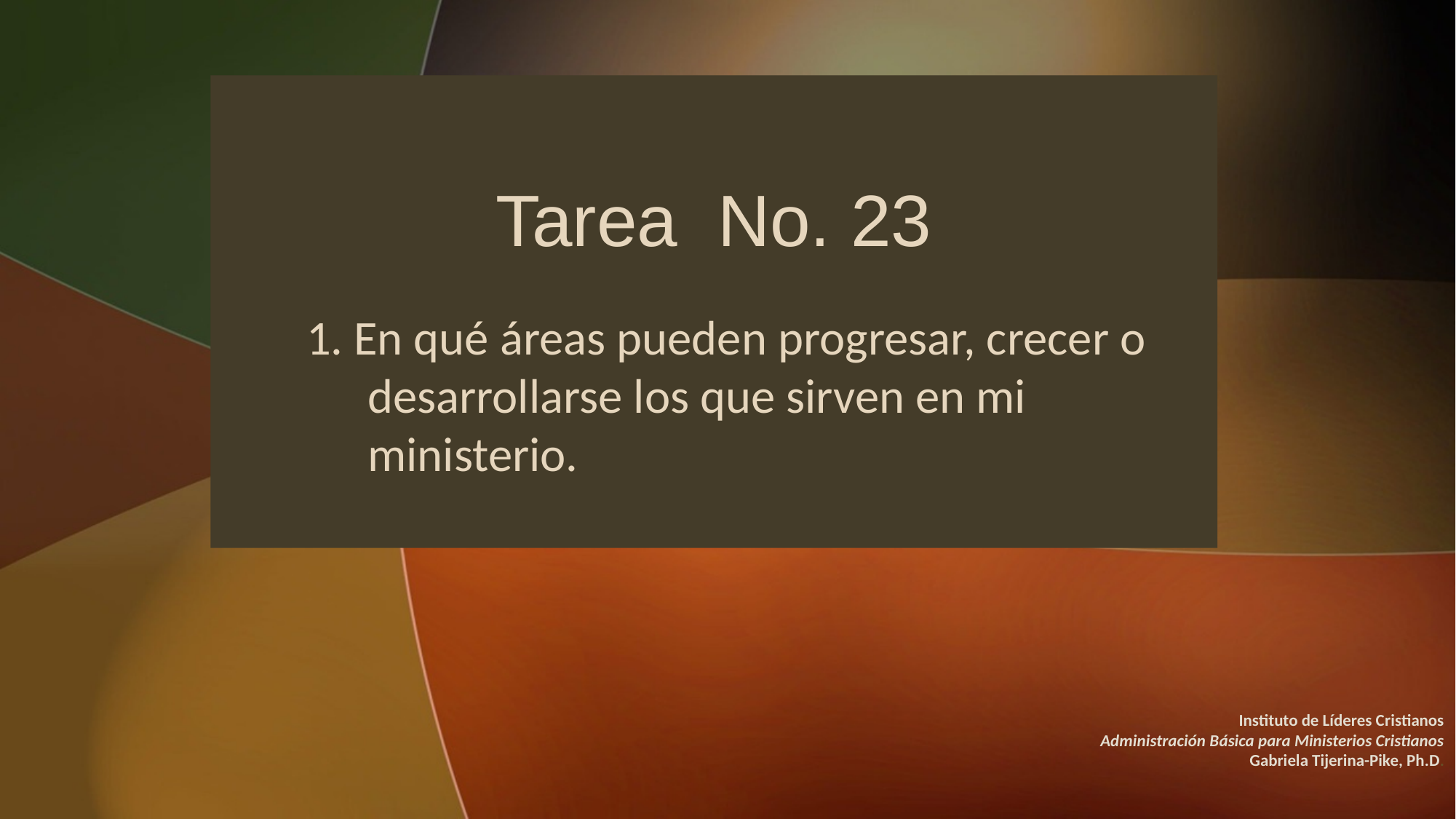

# Tarea  No. 23
1. En qué áreas pueden progresar, crecer o desarrollarse los que sirven en mi ministerio.

Instituto de Líderes Cristianos
Administración Básica para Ministerios Cristianos
Gabriela Tijerina-Pike, Ph.D.